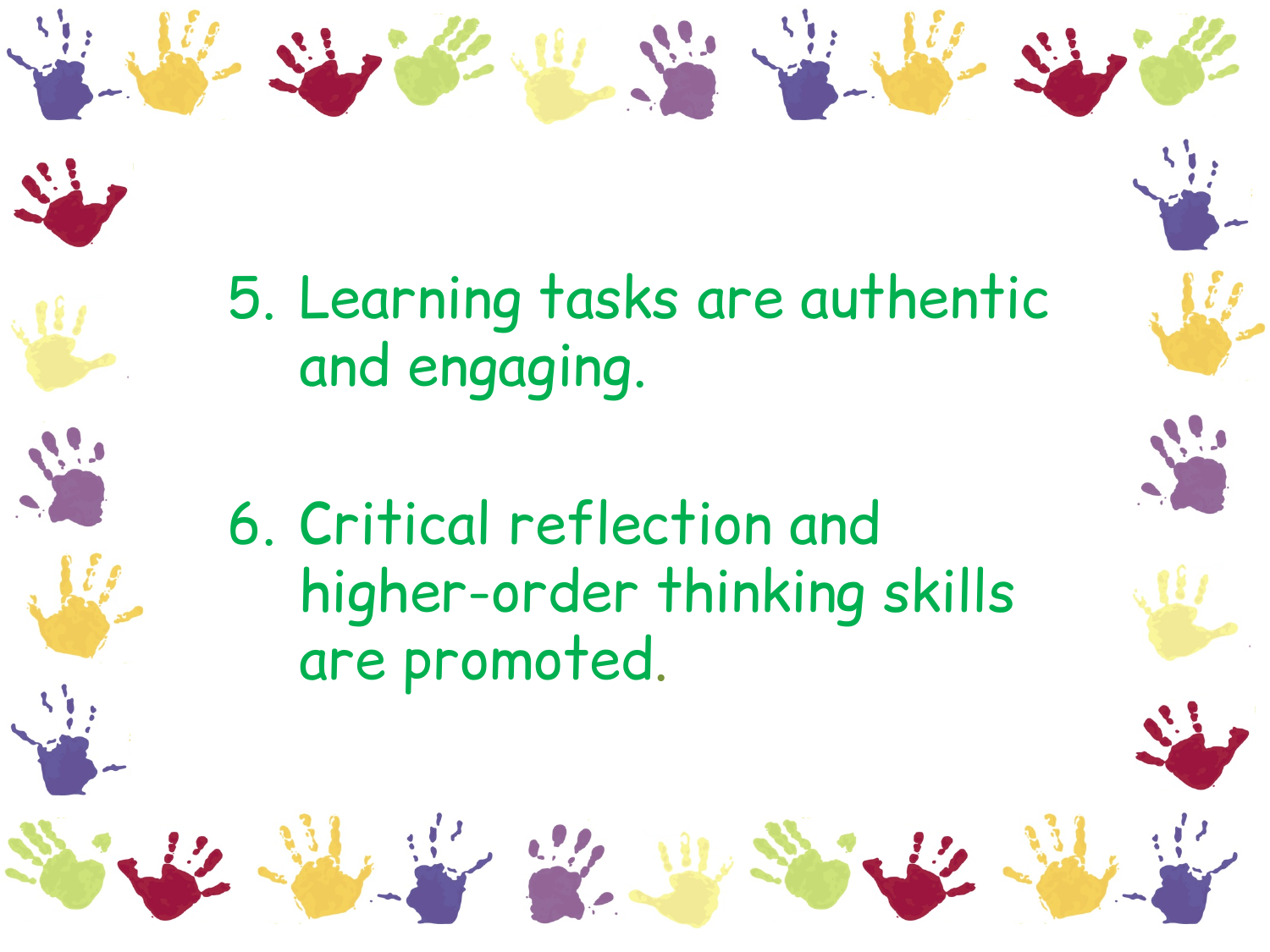

Learning tasks are authentic and engaging.

Critical reflection and higher-order thinking skills are promoted.